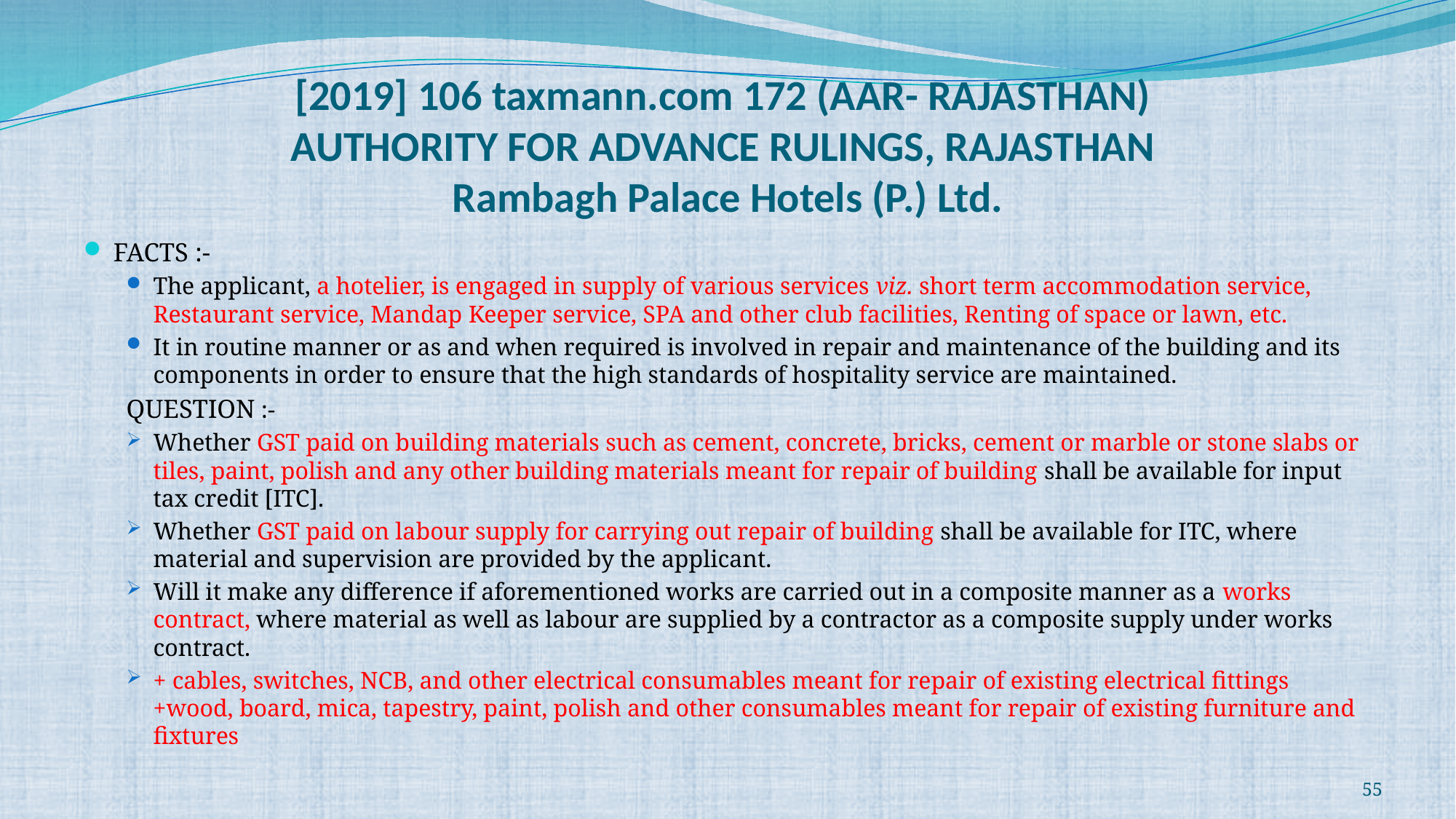

# [2019] 106 taxmann.com 172 (AAR- RAJASTHAN) AUTHORITY FOR ADVANCE RULINGS, RAJASTHAN Rambagh Palace Hotels (P.) Ltd.
FACTS :-
The applicant, a hotelier, is engaged in supply of various services viz. short term accommodation service, Restaurant service, Mandap Keeper service, SPA and other club facilities, Renting of space or lawn, etc.
It in routine manner or as and when required is involved in repair and maintenance of the building and its components in order to ensure that the high standards of hospitality service are maintained.
QUESTION :-
Whether GST paid on building materials such as cement, concrete, bricks, cement or marble or stone slabs or tiles, paint, polish and any other building materials meant for repair of building shall be available for input tax credit [ITC].
Whether GST paid on labour supply for carrying out repair of building shall be available for ITC, where material and supervision are provided by the applicant.
Will it make any difference if aforementioned works are carried out in a composite manner as a works contract, where material as well as labour are supplied by a contractor as a composite supply under works contract.
+ cables, switches, NCB, and other electrical consumables meant for repair of existing electrical fittings +wood, board, mica, tapestry, paint, polish and other consumables meant for repair of existing furniture and fixtures

55